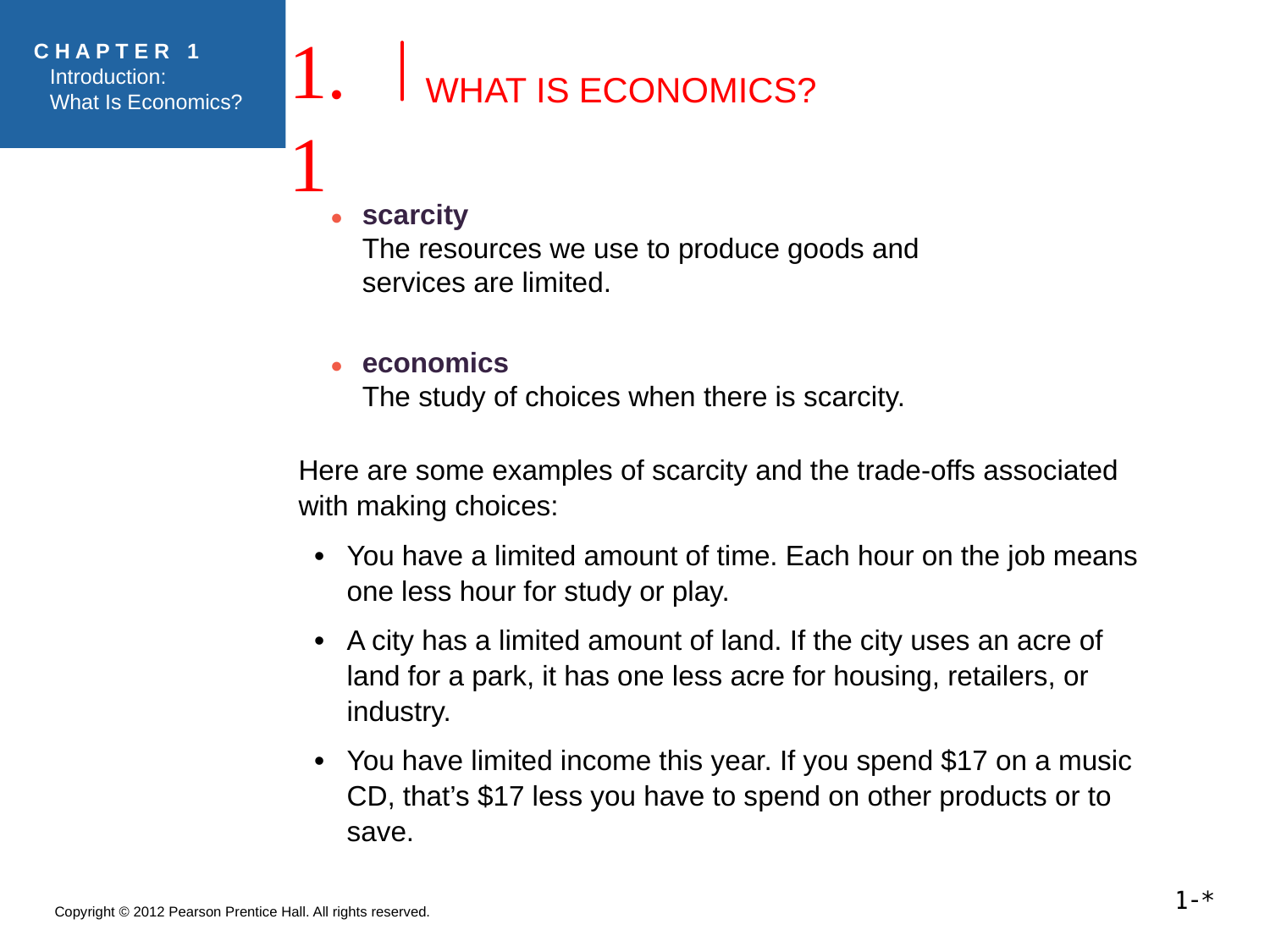

1.1
# WHAT IS ECONOMICS?
●	scarcity
The resources we use to produce goods and services are limited.
●	economics
The study of choices when there is scarcity.
Here are some examples of scarcity and the trade-offs associated with making choices:
• 	You have a limited amount of time. Each hour on the job means one less hour for study or play.
• 	A city has a limited amount of land. If the city uses an acre of land for a park, it has one less acre for housing, retailers, or industry.
• 	You have limited income this year. If you spend $17 on a music CD, that’s $17 less you have to spend on other products or to save.